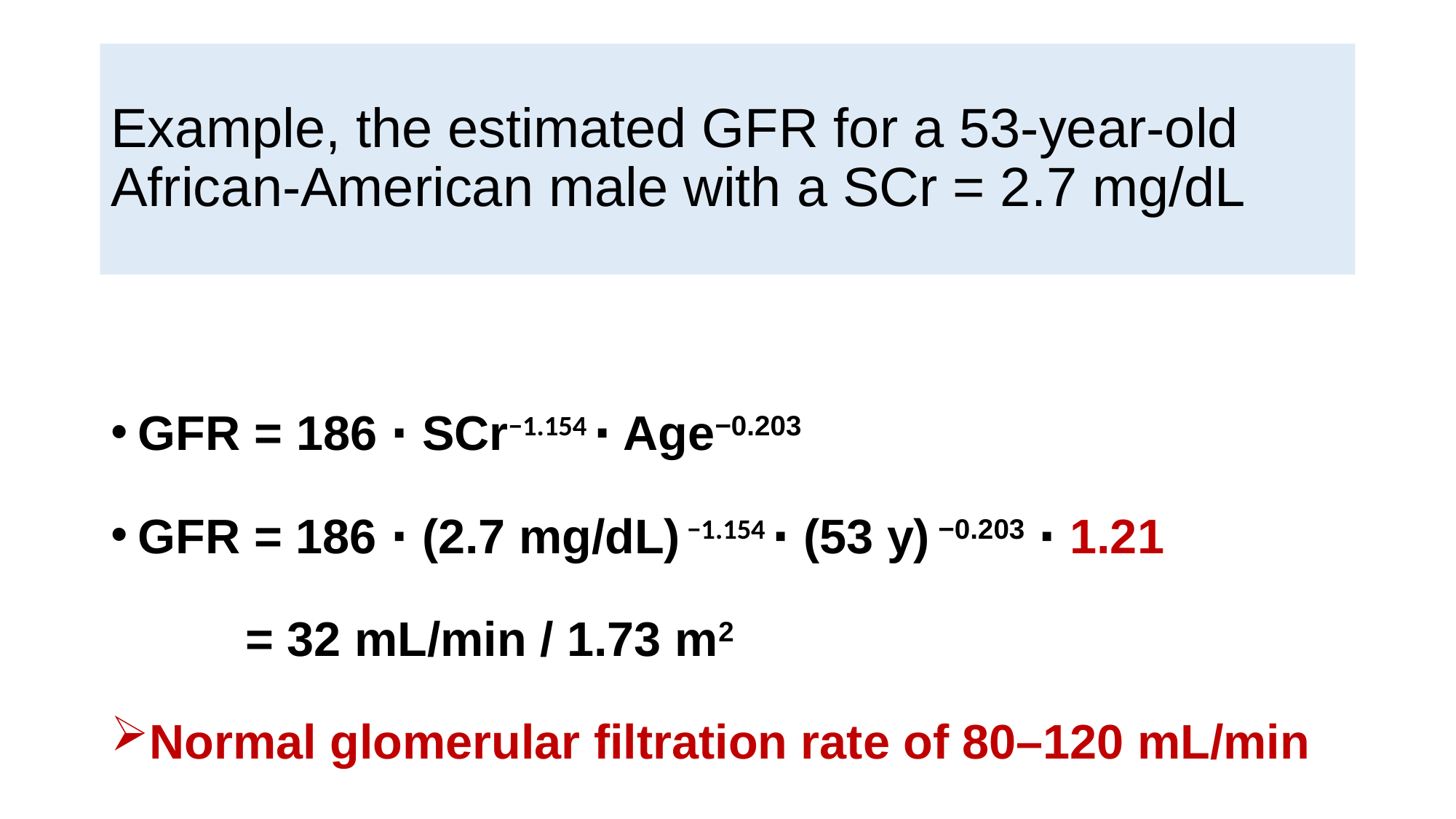

# Example, the estimated GFR for a 53-year-old African-American male with a SCr = 2.7 mg/dL
GFR = 186 ⋅ SCr−1.154 ⋅ Age−0.203
GFR = 186 ⋅ (2.7 mg/dL) −1.154 ⋅ (53 y) −0.203 ⋅ 1.21
          = 32 mL/min / 1.73 m2
Normal glomerular filtration rate of 80–120 mL/min